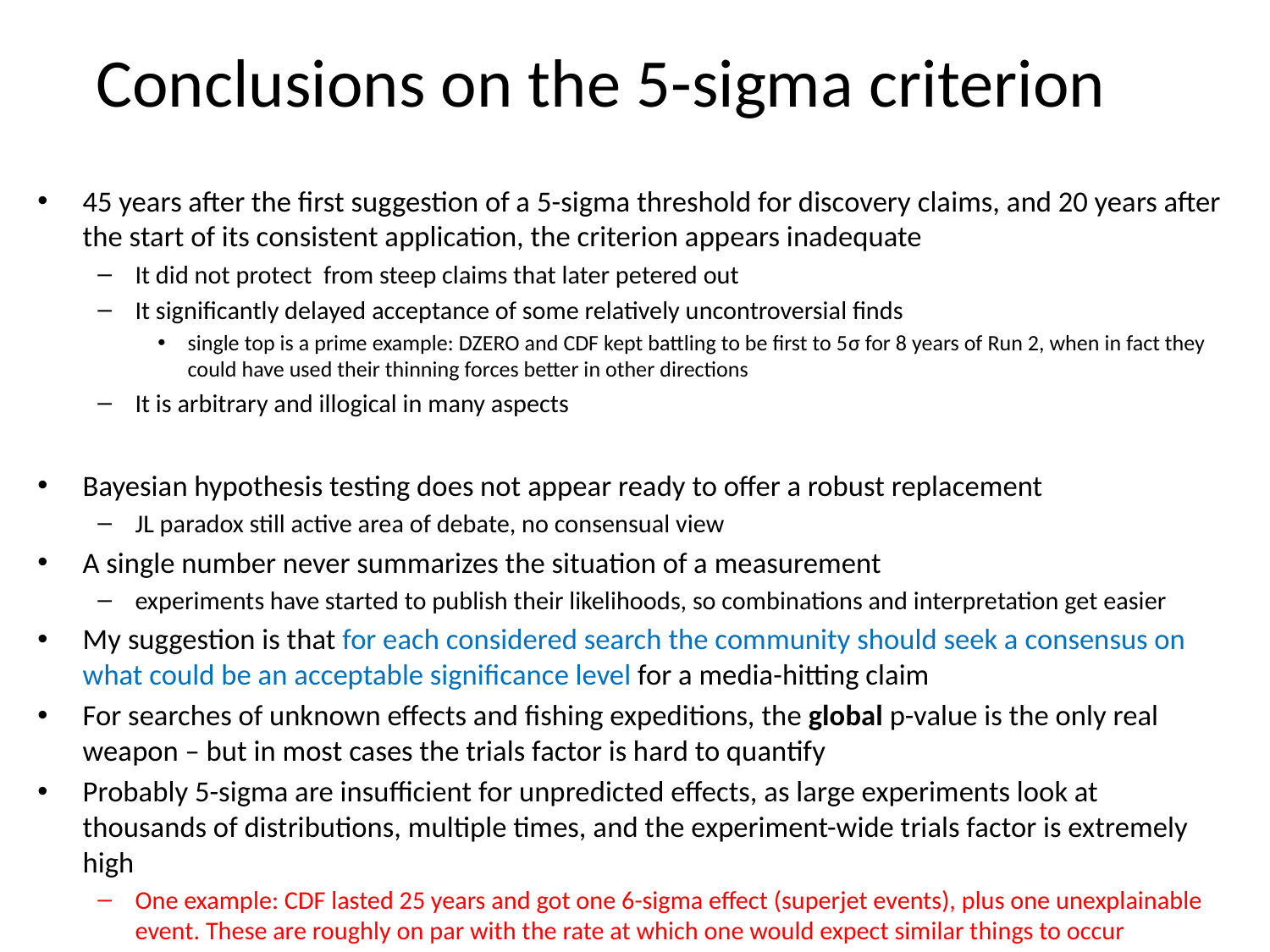

# Conclusions on the 5-sigma criterion
45 years after the first suggestion of a 5-sigma threshold for discovery claims, and 20 years after the start of its consistent application, the criterion appears inadequate
It did not protect  from steep claims that later petered out
It significantly delayed acceptance of some relatively uncontroversial finds
single top is a prime example: DZERO and CDF kept battling to be first to 5σ for 8 years of Run 2, when in fact they could have used their thinning forces better in other directions
It is arbitrary and illogical in many aspects

Bayesian hypothesis testing does not appear ready to offer a robust replacement
JL paradox still active area of debate, no consensual view
A single number never summarizes the situation of a measurement
experiments have started to publish their likelihoods, so combinations and interpretation get easier
My suggestion is that for each considered search the community should seek a consensus on what could be an acceptable significance level for a media-hitting claim
For searches of unknown effects and fishing expeditions, the global p-value is the only real weapon – but in most cases the trials factor is hard to quantify
Probably 5-sigma are insufficient for unpredicted effects, as large experiments look at thousands of distributions, multiple times, and the experiment-wide trials factor is extremely high
One example: CDF lasted 25 years and got one 6-sigma effect (superjet events), plus one unexplainable event. These are roughly on par with the rate at which one would expect similar things to occur